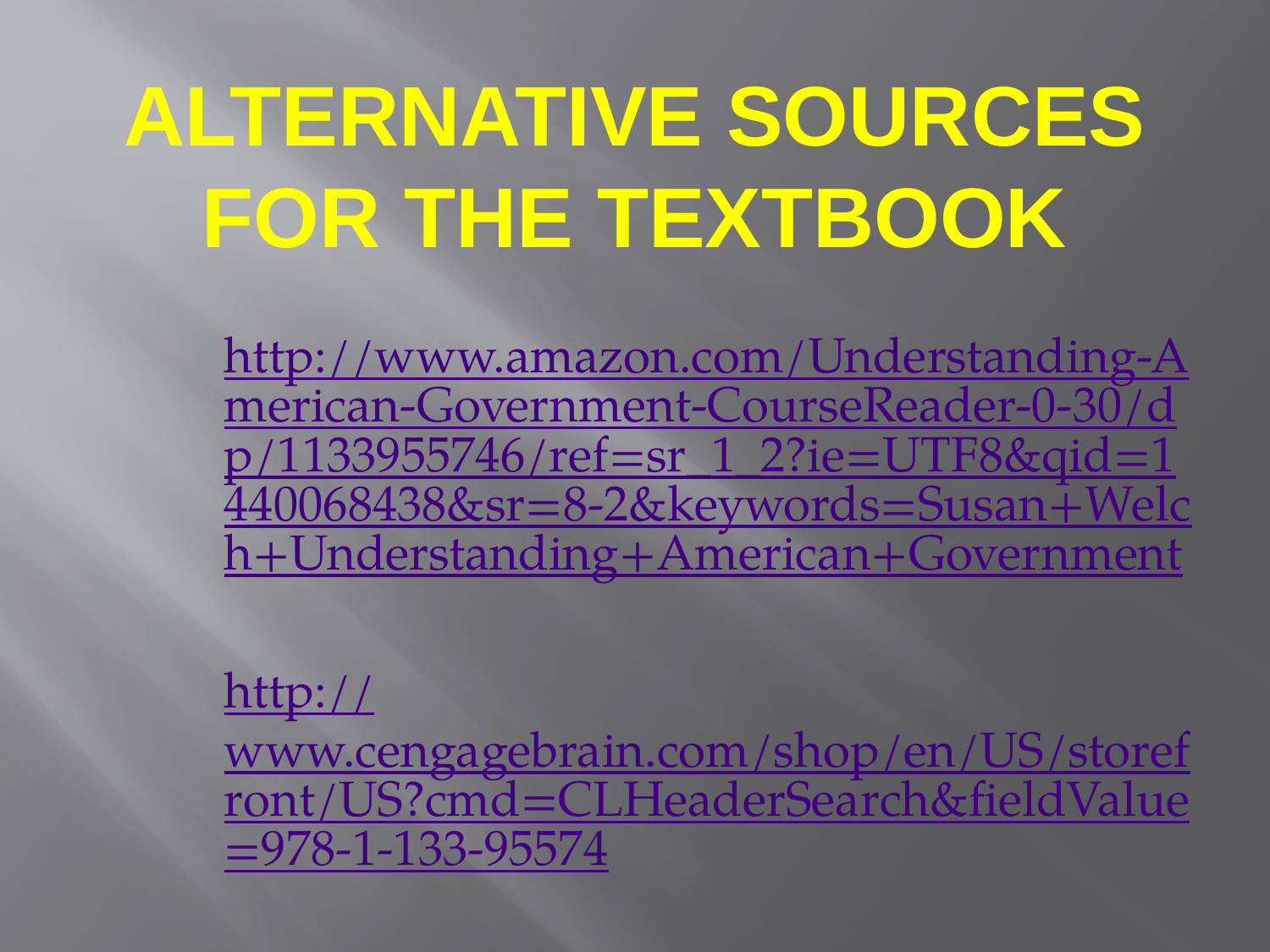

# Alternative sources for the textbook
http://www.amazon.com/Understanding-American-Government-CourseReader-0-30/dp/1133955746/ref=sr_1_2?ie=UTF8&qid=1440068438&sr=8-2&keywords=Susan+Welch+Understanding+American+Government

http://www.cengagebrain.com/shop/en/US/storefront/US?cmd=CLHeaderSearch&fieldValue=978-1-133-95574